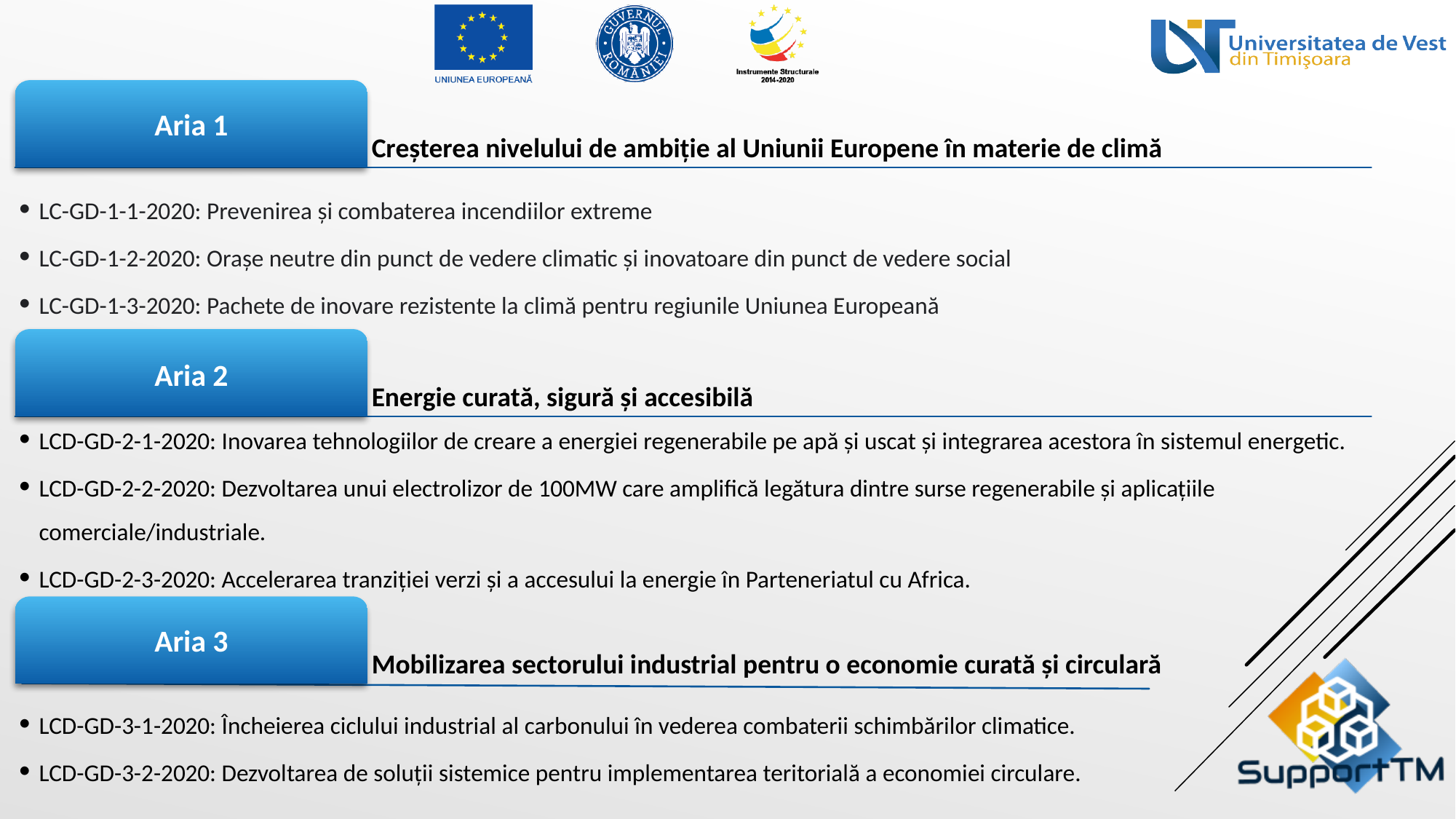

Creșterea nivelului de ambiție al Uniunii Europene în materie de climă
Aria 1

LC-GD-1-1-2020: Prevenirea și combaterea incendiilor extreme
LC-GD-1-2-2020: Orașe neutre din punct de vedere climatic și inovatoare din punct de vedere social
LC-GD-1-3-2020: Pachete de inovare rezistente la climă pentru regiunile Uniunea Europeană

Energie curată, sigură și accesibilă

Aria 2

LCD-GD-2-1-2020: Inovarea tehnologiilor de creare a energiei regenerabile pe apă și uscat și integrarea acestora în sistemul energetic.
LCD-GD-2-2-2020: Dezvoltarea unui electrolizor de 100MW care amplifică legătura dintre surse regenerabile și aplicațiile comerciale/industriale.
LCD-GD-2-3-2020: Accelerarea tranziției verzi și a accesului la energie în Parteneriatul cu Africa.

Mobilizarea sectorului industrial pentru o economie curată și circulară
Aria 3

LCD-GD-3-1-2020: Încheierea ciclului industrial al carbonului în vederea combaterii schimbărilor climatice.
LCD-GD-3-2-2020: Dezvoltarea de soluții sistemice pentru implementarea teritorială a economiei circulare.